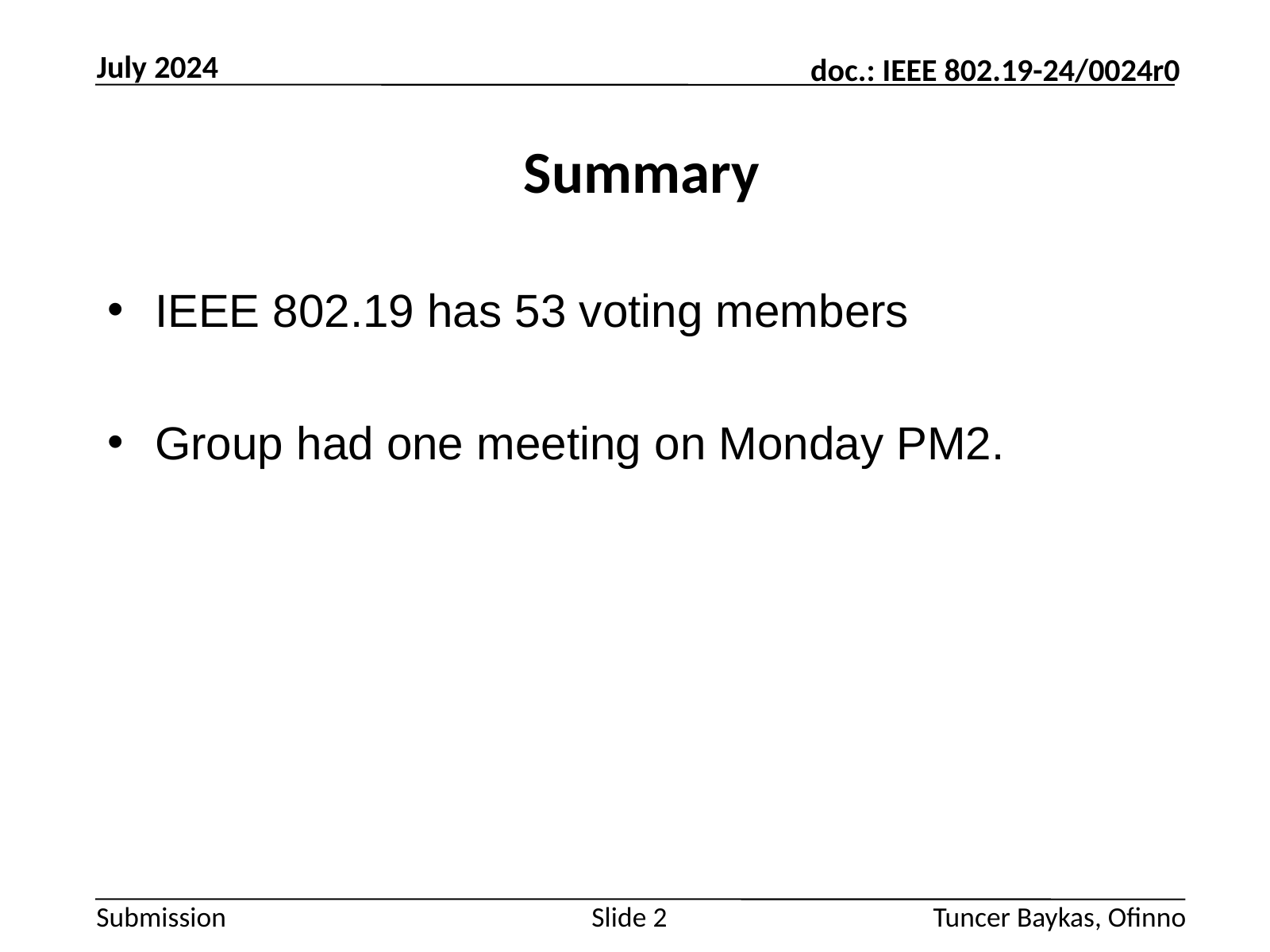

July 2024
# Summary
IEEE 802.19 has 53 voting members

Group had one meeting on Monday PM2.

Slide 2
Tuncer Baykas, Ofinno